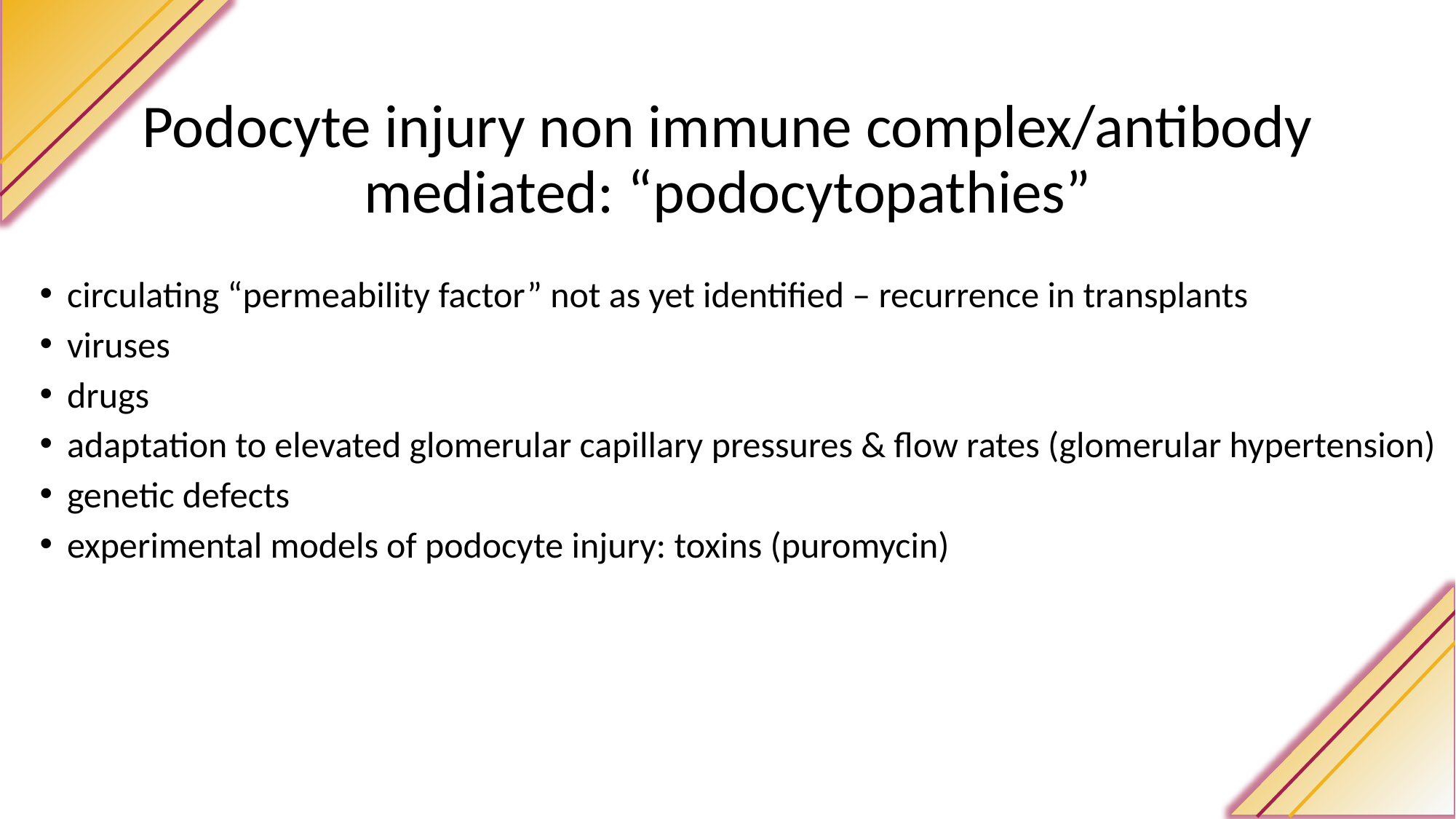

# Podocyte injury non immune complex/antibody mediated: “podocytopathies”
circulating “permeability factor” not as yet identified – recurrence in transplants
viruses
drugs
adaptation to elevated glomerular capillary pressures & flow rates (glomerular hypertension)
genetic defects
experimental models of podocyte injury: toxins (puromycin)

49